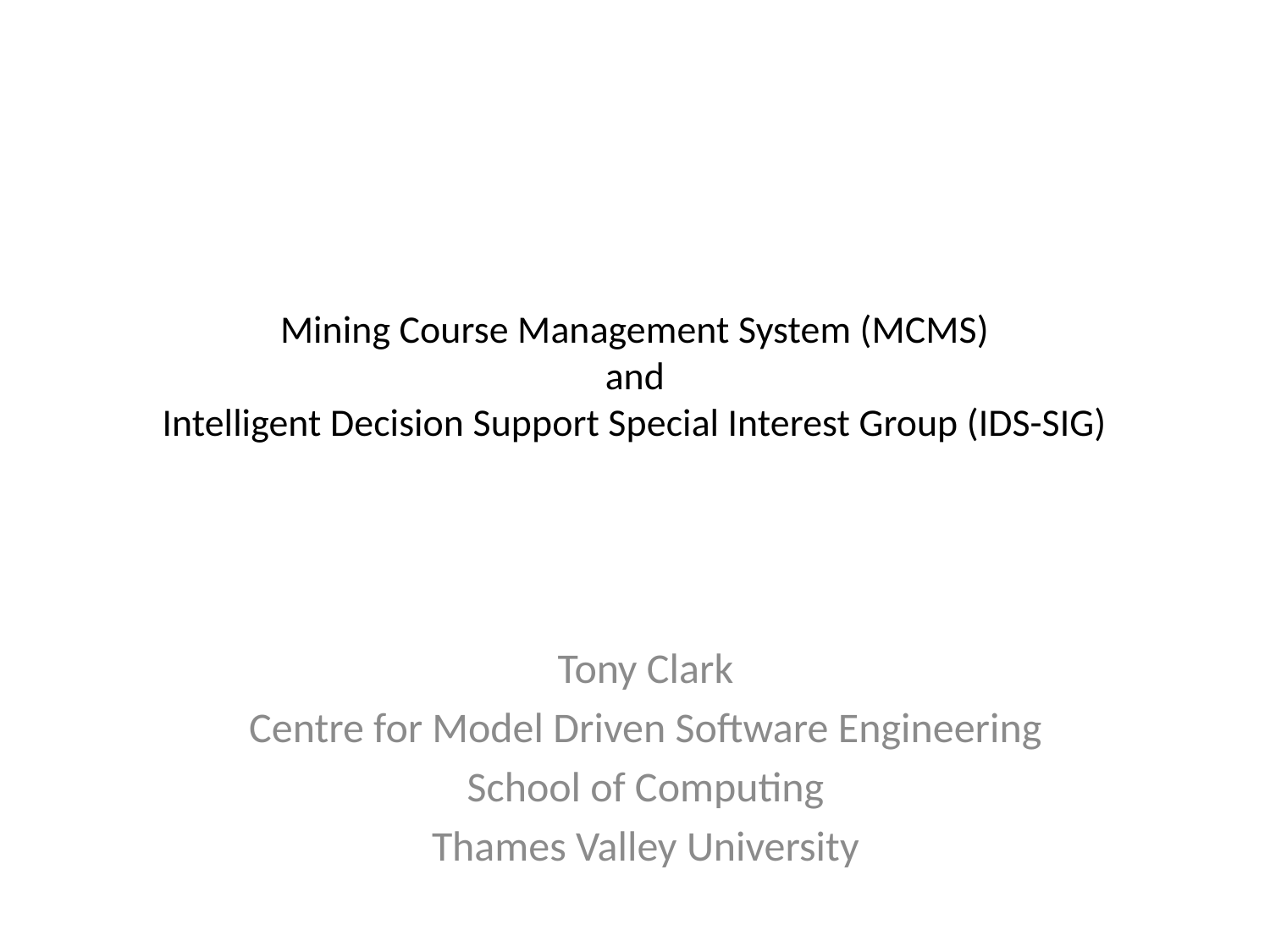

# Mining Course Management System (MCMS) and Intelligent Decision Support Special Interest Group (IDS-SIG)
Tony Clark
Centre for Model Driven Software Engineering
School of Computing
Thames Valley University